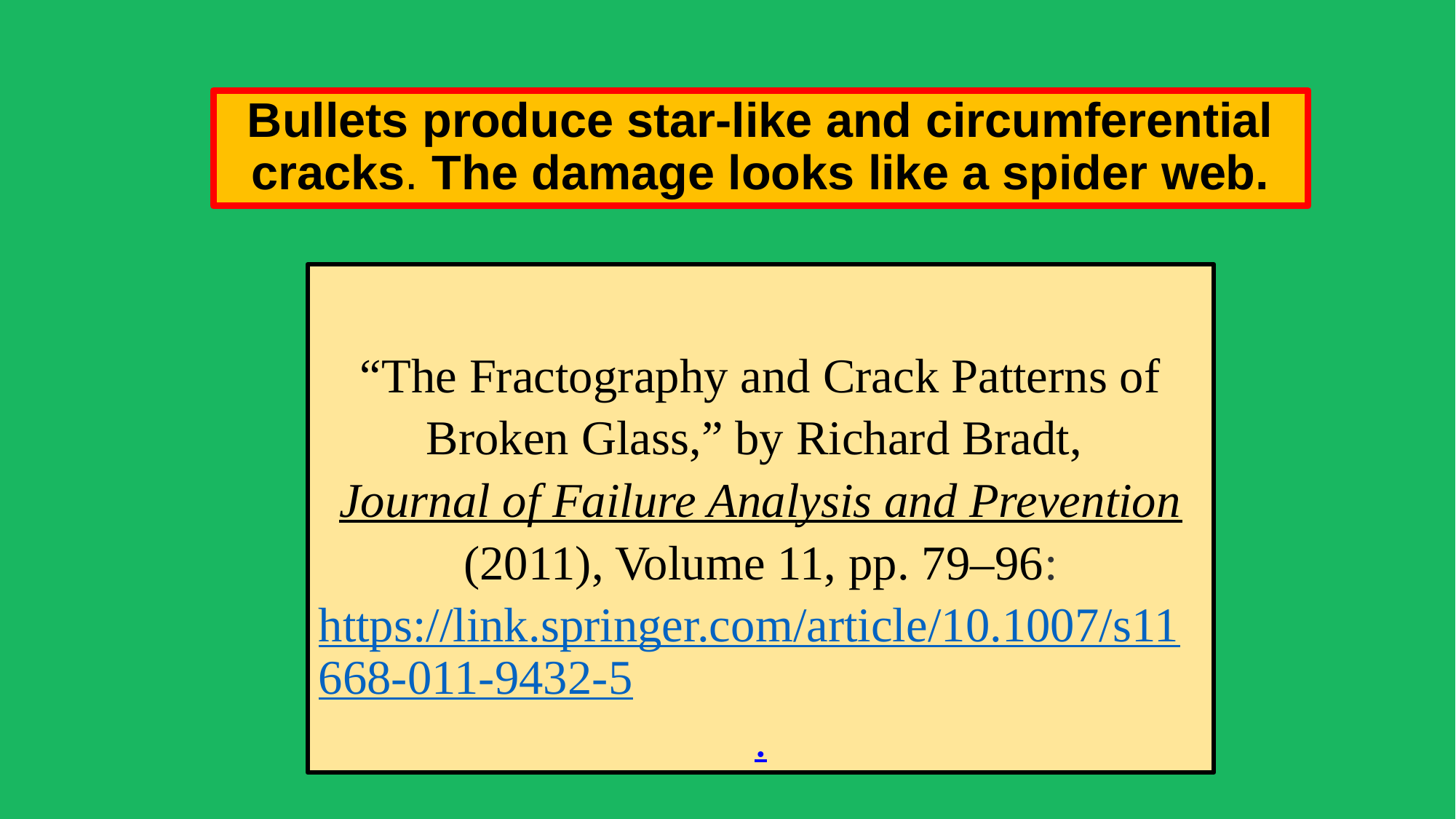

# Bullets produce star-like and circumferential cracks. The damage looks like a spider web.

“The Fractography and Crack Patterns of Broken Glass,” by Richard Bradt, Journal of Failure Analysis and Prevention (2011), Volume 11, pp. 79–96: https://link.springer.com/article/10.1007/s11668-011-9432-5.